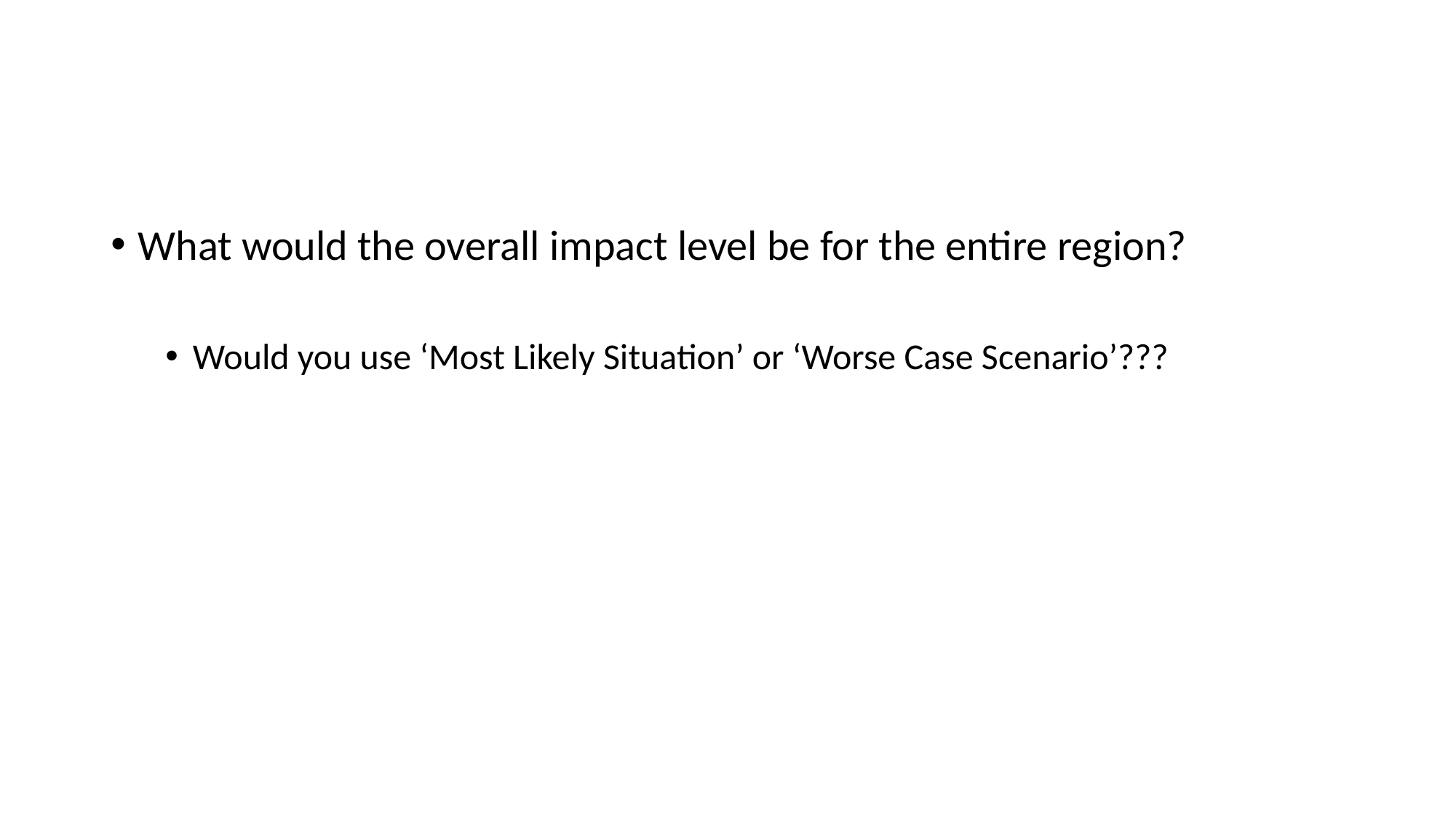

What would the overall impact level be for the entire region?

Would you use ‘Most Likely Situation’ or ‘Worse Case Scenario’???